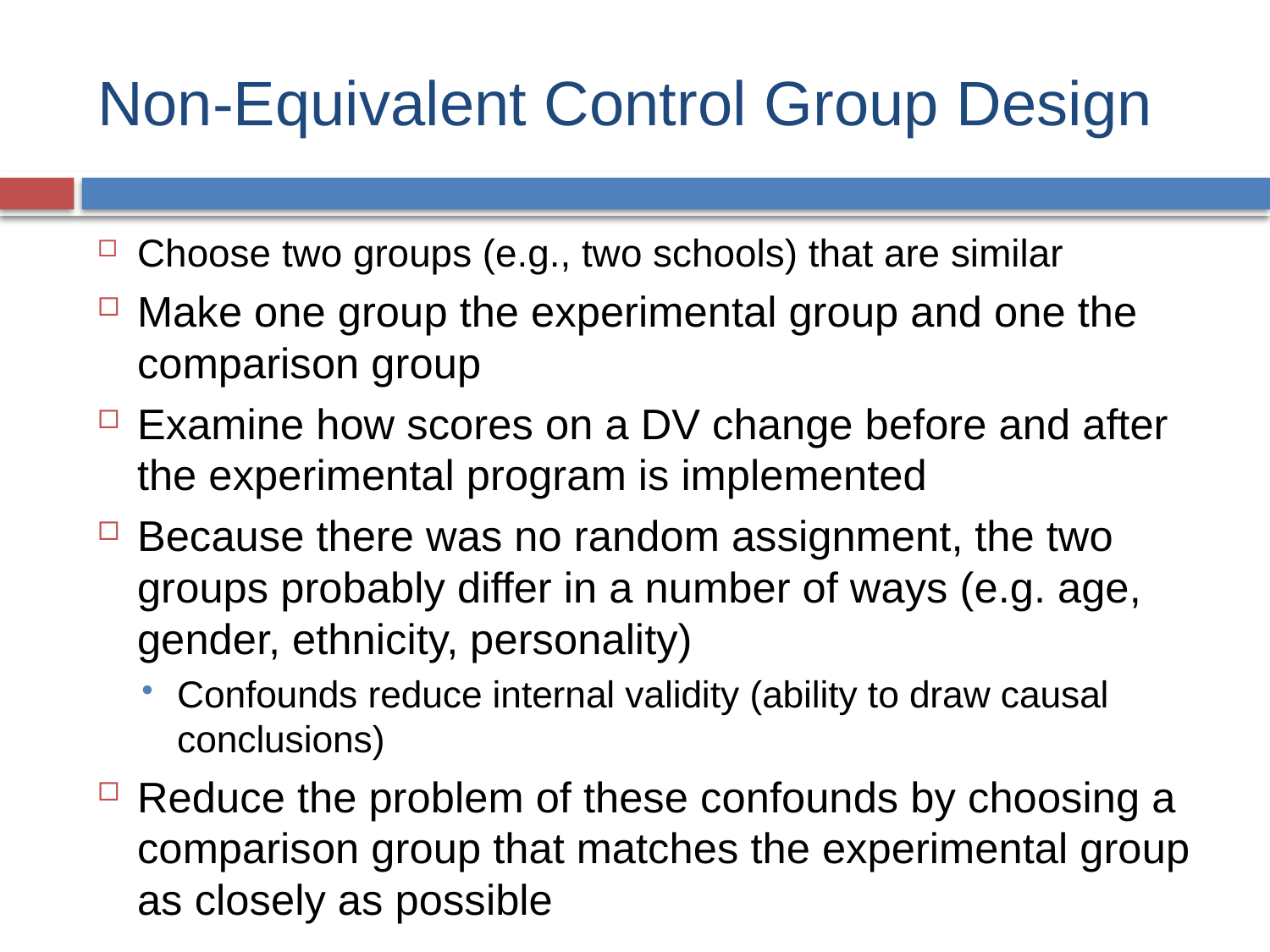

# Non-Equivalent Control Group Design
Choose two groups (e.g., two schools) that are similar
Make one group the experimental group and one the comparison group
Examine how scores on a DV change before and after the experimental program is implemented
Because there was no random assignment, the two groups probably differ in a number of ways (e.g. age, gender, ethnicity, personality)
Confounds reduce internal validity (ability to draw causal conclusions)
Reduce the problem of these confounds by choosing a comparison group that matches the experimental group as closely as possible